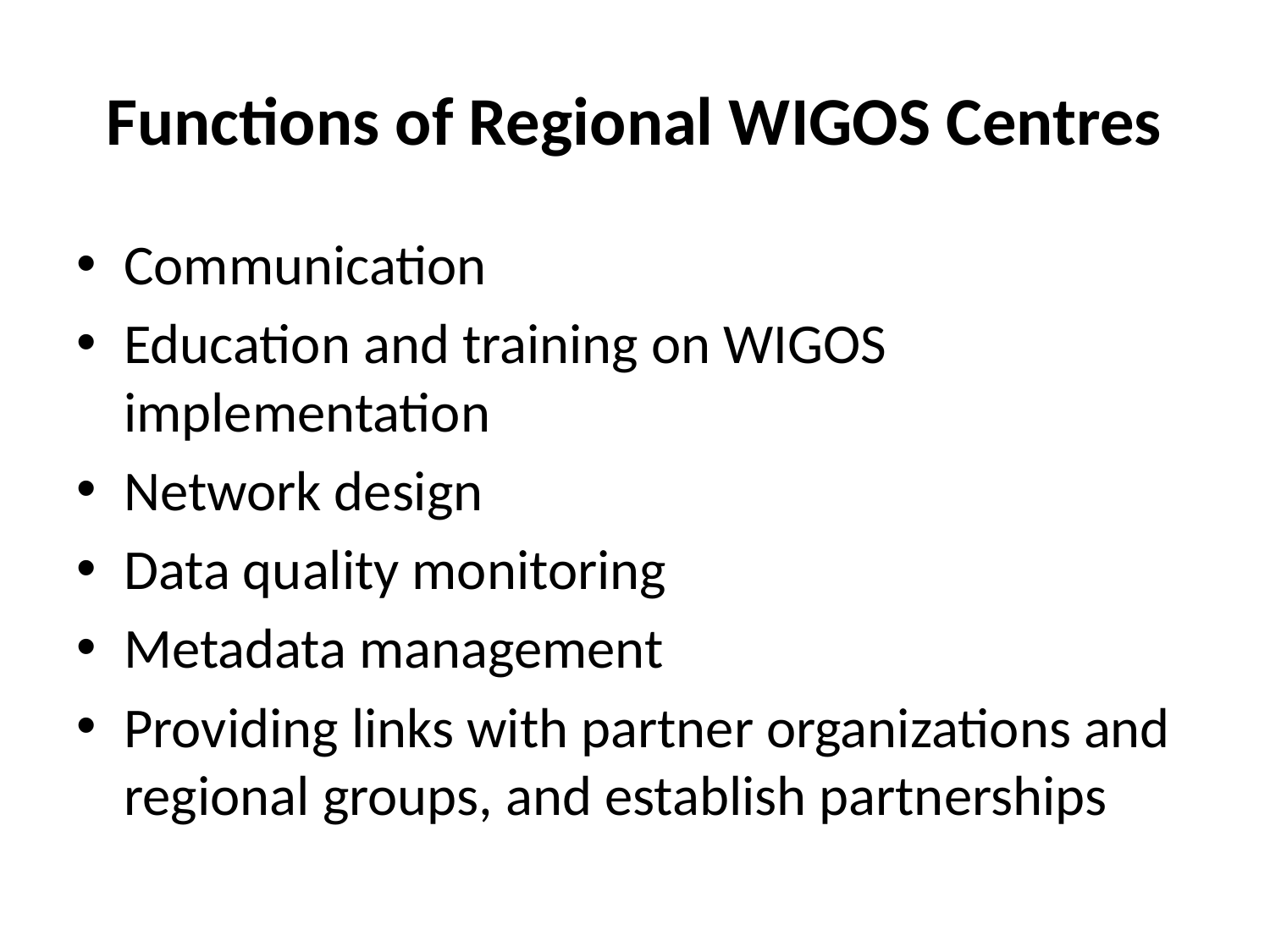

# Functions of Regional WIGOS Centres
Communication
Education and training on WIGOS implementation
Network design
Data quality monitoring
Metadata management
Providing links with partner organizations and regional groups, and establish partnerships